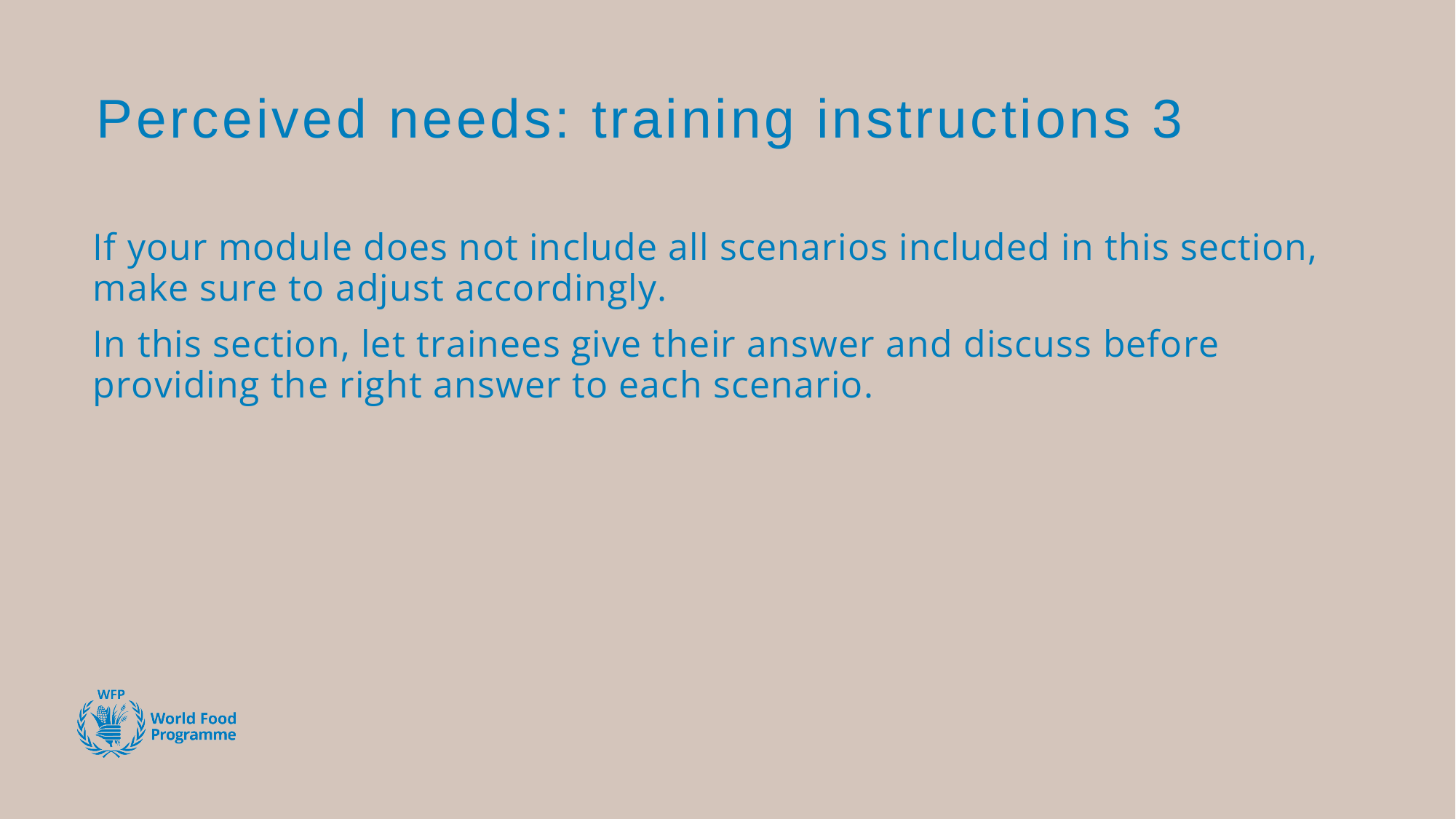

# Perceived needs: training instructions 3

If your module does not include all scenarios included in this section, make sure to adjust accordingly.
In this section, let trainees give their answer and discuss before providing the right answer to each scenario.